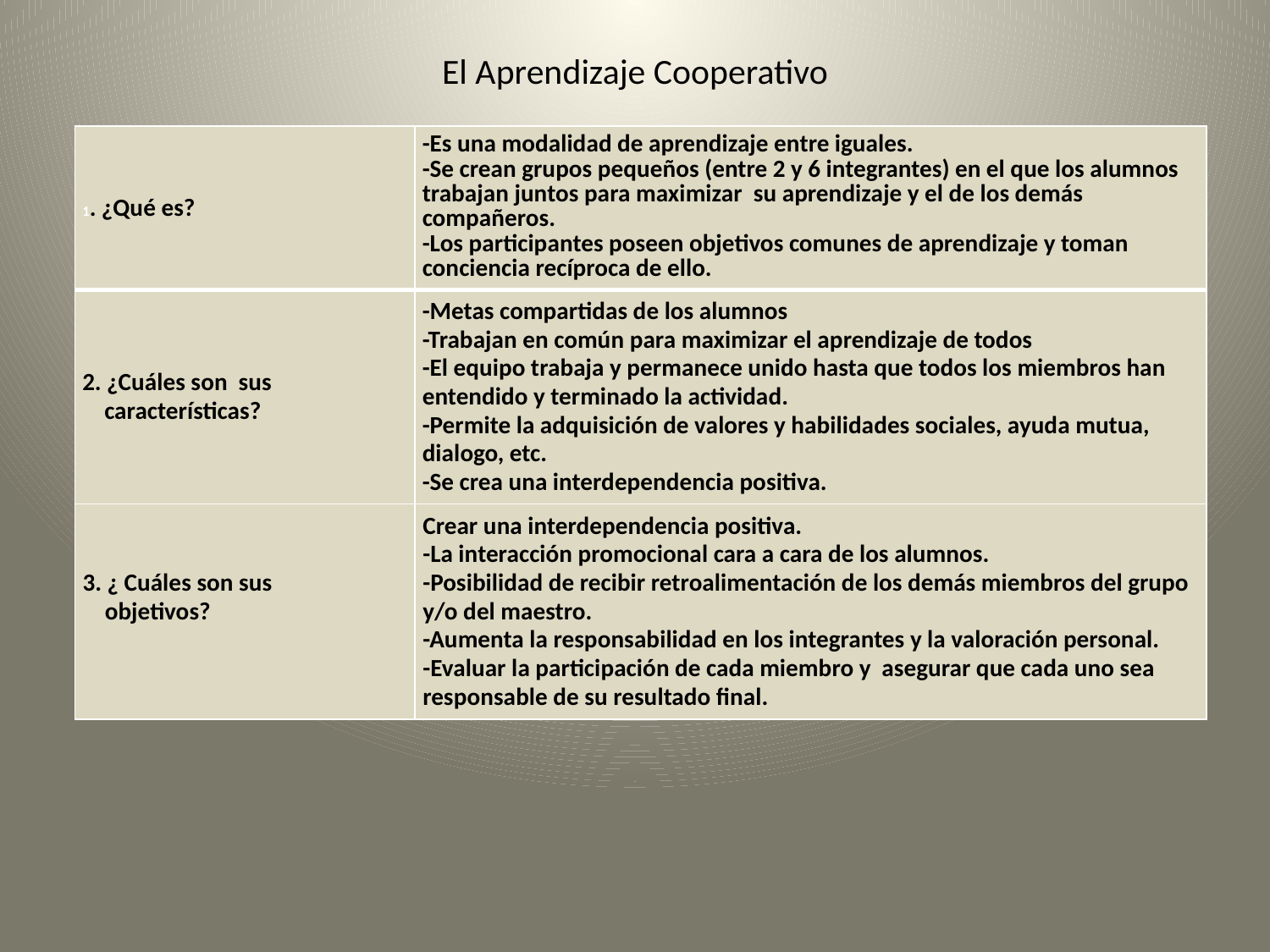

# El Aprendizaje Cooperativo
| 1. ¿Qué es? | -Es una modalidad de aprendizaje entre iguales. -Se crean grupos pequeños (entre 2 y 6 integrantes) en el que los alumnos trabajan juntos para maximizar su aprendizaje y el de los demás compañeros. -Los participantes poseen objetivos comunes de aprendizaje y toman conciencia recíproca de ello. |
| --- | --- |
| 2. ¿Cuáles son sus características? | -Metas compartidas de los alumnos -Trabajan en común para maximizar el aprendizaje de todos -El equipo trabaja y permanece unido hasta que todos los miembros han entendido y terminado la actividad. -Permite la adquisición de valores y habilidades sociales, ayuda mutua, dialogo, etc. -Se crea una interdependencia positiva. |
| 3. ¿ Cuáles son sus objetivos? | Crear una interdependencia positiva. -La interacción promocional cara a cara de los alumnos. -Posibilidad de recibir retroalimentación de los demás miembros del grupo y/o del maestro. -Aumenta la responsabilidad en los integrantes y la valoración personal. -Evaluar la participación de cada miembro y asegurar que cada uno sea responsable de su resultado final. |